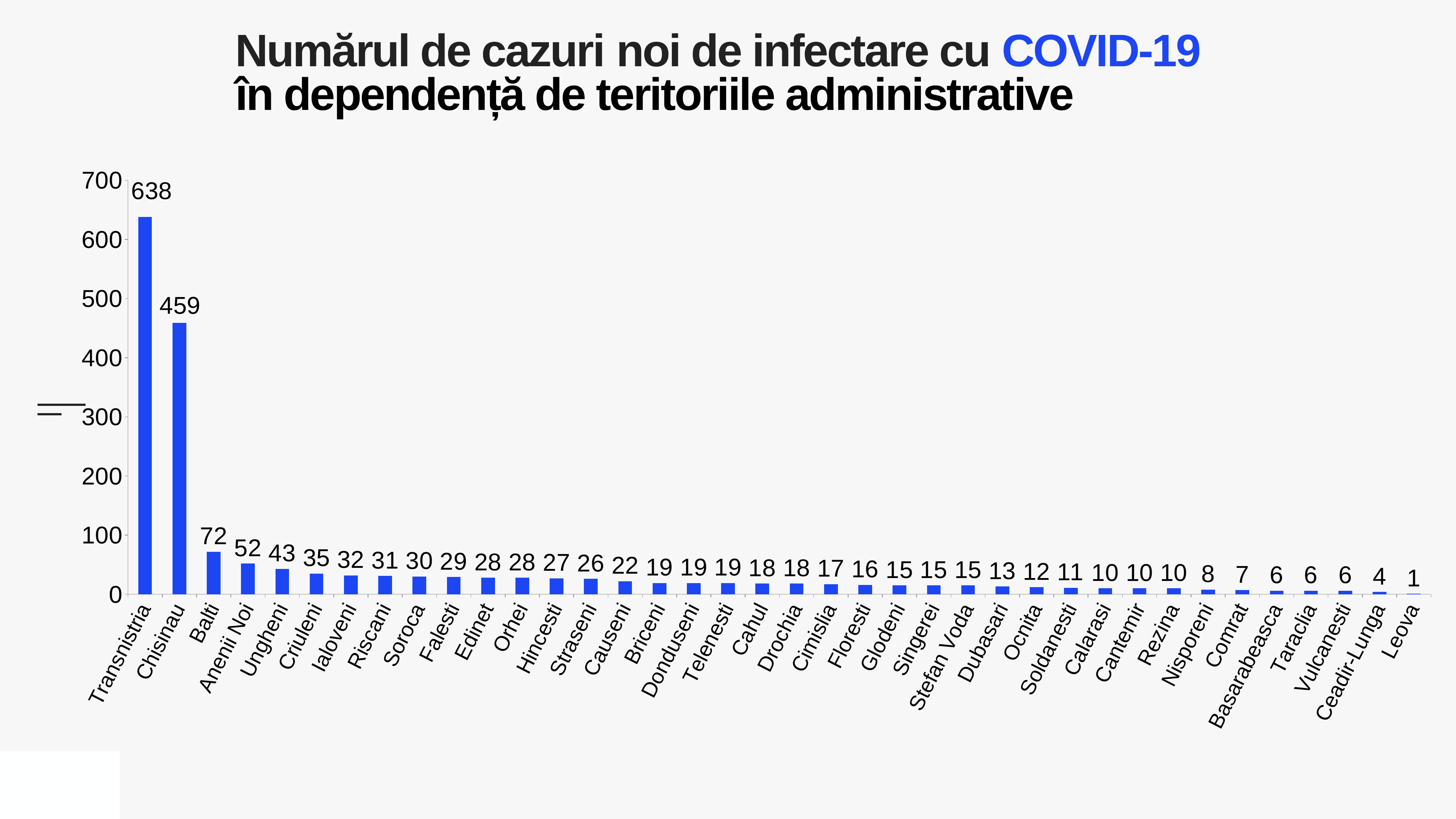

Numărul de cazuri noi de infectare cu COVID-19
în dependență de teritoriile administrative

### Chart

| Category | Cazuri |
|---|---|
| Transnistria | 638.0 |
| Chisinau | 459.0 |
| Balti | 72.0 |
| Anenii Noi | 52.0 |
| Ungheni | 43.0 |
| Criuleni | 35.0 |
| Ialoveni | 32.0 |
| Riscani | 31.0 |
| Soroca | 30.0 |
| Falesti | 29.0 |
| Edinet | 28.0 |
| Orhei | 28.0 |
| Hincesti | 27.0 |
| Straseni | 26.0 |
| Causeni | 22.0 |
| Briceni | 19.0 |
| Donduseni | 19.0 |
| Telenesti | 19.0 |
| Cahul | 18.0 |
| Drochia | 18.0 |
| Cimislia | 17.0 |
| Floresti | 16.0 |
| Glodeni | 15.0 |
| Singerei | 15.0 |
| Stefan Voda | 15.0 |
| Dubasari | 13.0 |
| Ocnita | 12.0 |
| Soldanesti | 11.0 |
| Calarasi | 10.0 |
| Cantemir | 10.0 |
| Rezina | 10.0 |
| Nisporeni | 8.0 |
| Comrat | 7.0 |
| Basarabeasca | 6.0 |
| Taraclia | 6.0 |
| Vulcanesti | 6.0 |
| Ceadir-Lunga | 4.0 |
| Leova | 1.0 |